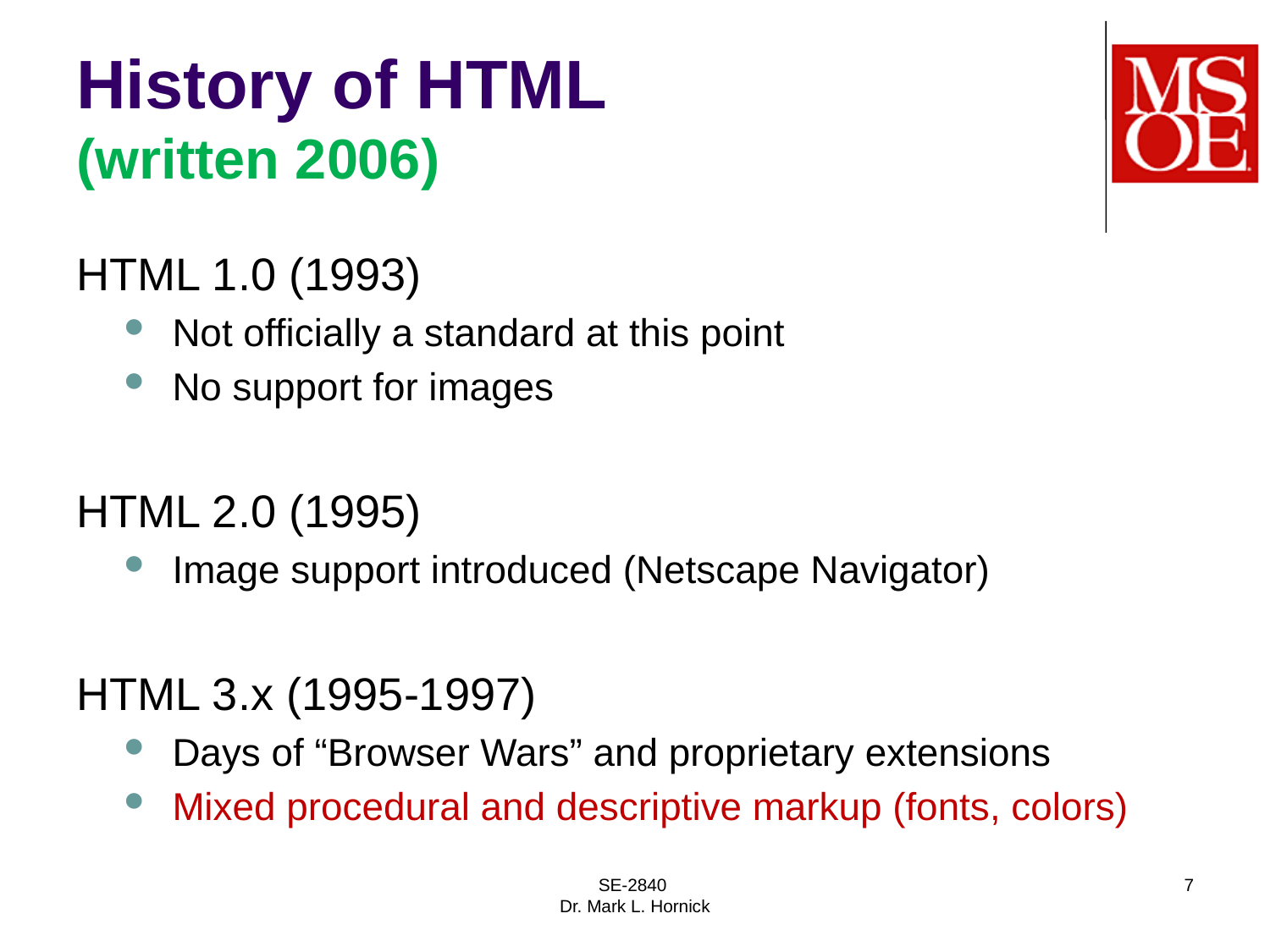

# History of HTML (written 2006)
HTML 1.0 (1993)
Not officially a standard at this point
No support for images

HTML 2.0 (1995)
Image support introduced (Netscape Navigator)

HTML 3.x (1995-1997)
Days of “Browser Wars” and proprietary extensions
Mixed procedural and descriptive markup (fonts, colors)

SE-2840
Dr. Mark L. Hornick
7